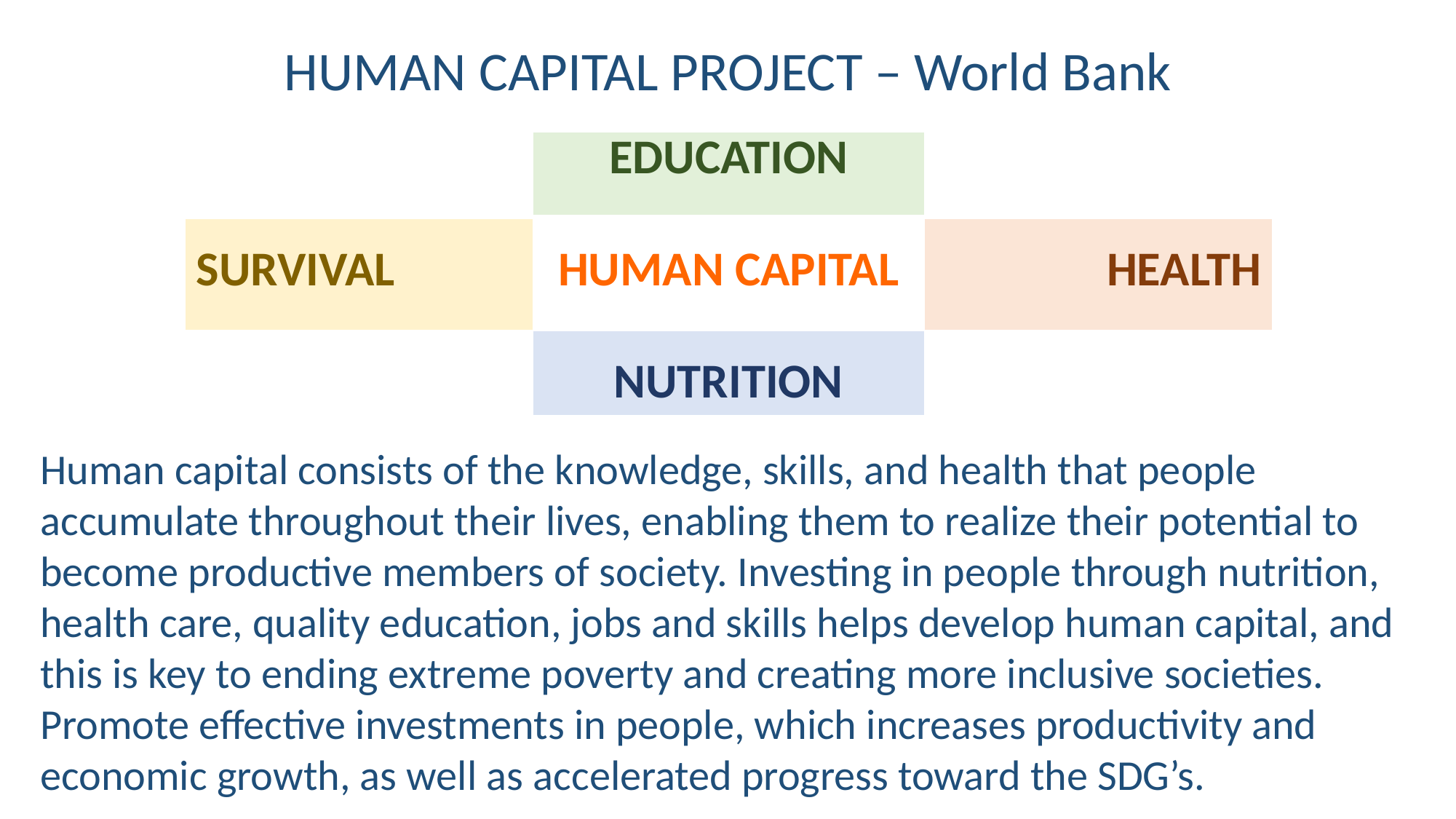

HUMAN CAPITAL PROJECT – World Bank
|  | EDUCATION |  |
| --- | --- | --- |
| SURVIVAL | HUMAN CAPITAL | HEALTH |
|  | NUTRITION |  |
Human capital consists of the knowledge, skills, and health that people accumulate throughout their lives, enabling them to realize their potential to become productive members of society. Investing in people through nutrition, health care, quality education, jobs and skills helps develop human capital, and this is key to ending extreme poverty and creating more inclusive societies.
Promote effective investments in people, which increases productivity and economic growth, as well as accelerated progress toward the SDG’s.